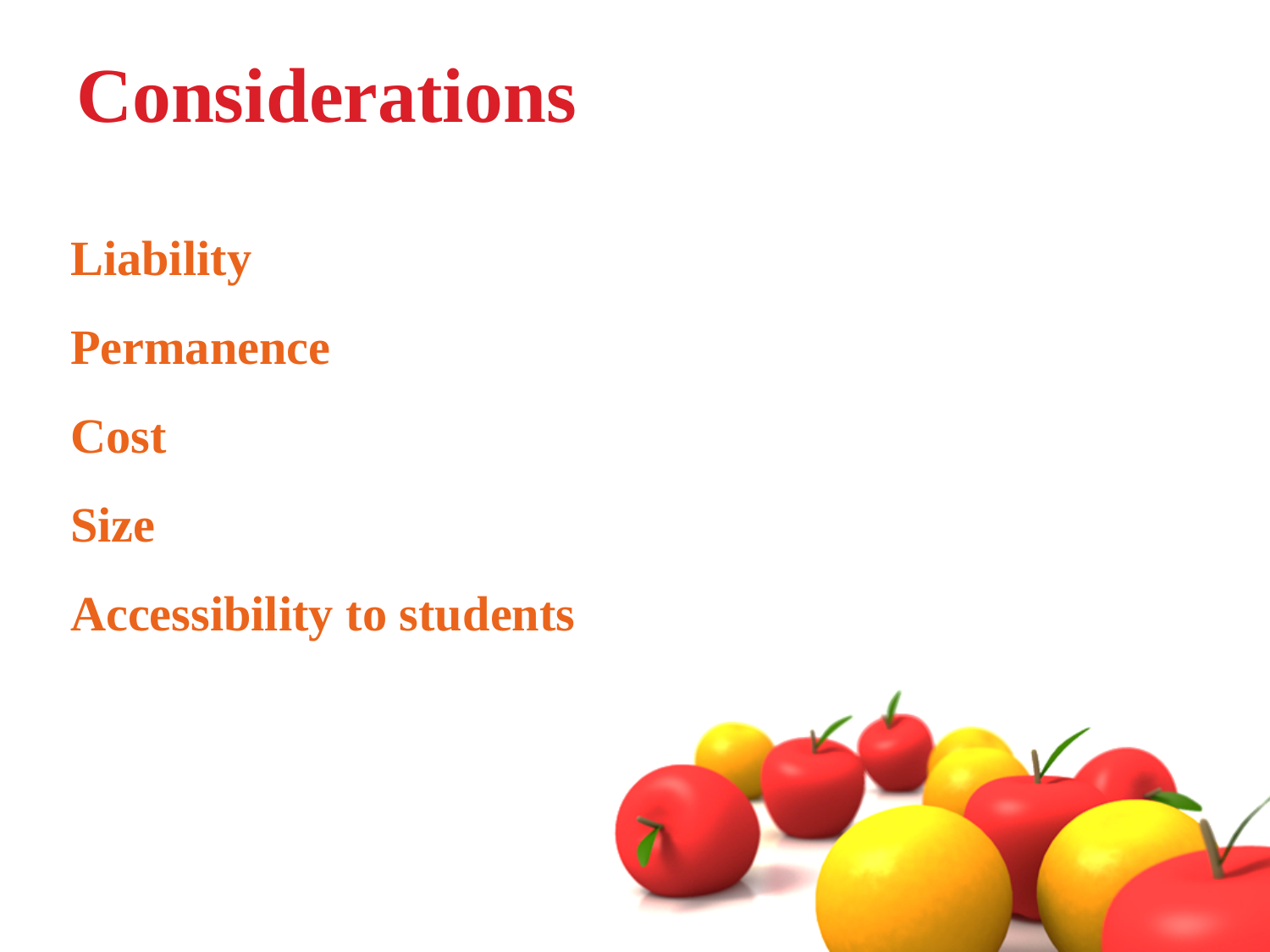

# Considerations
Liability
Permanence
Cost
Size
Accessibility to students